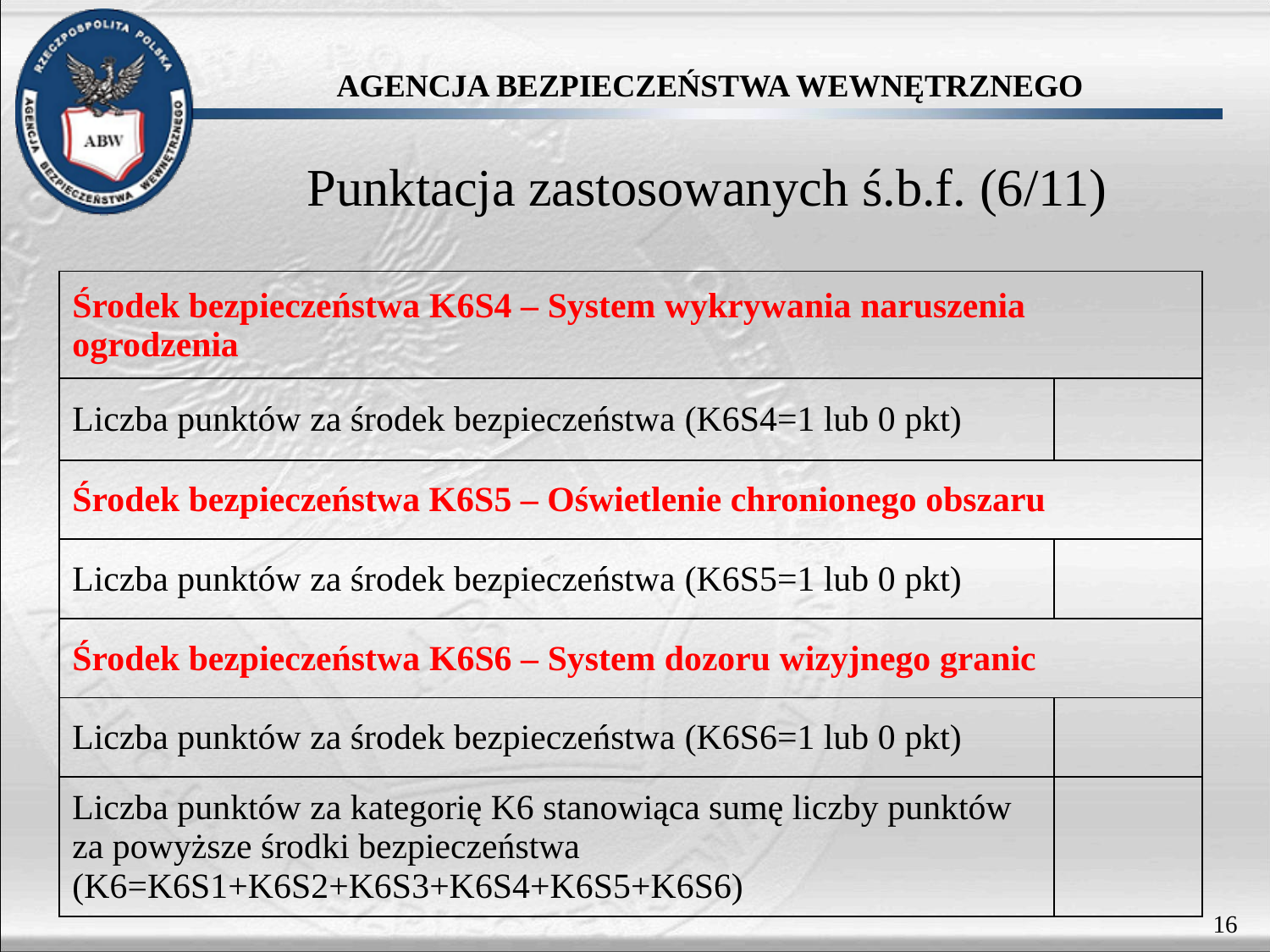

Punktacja zastosowanych ś.b.f. (6/11)
| Środek bezpieczeństwa K6S4 – System wykrywania naruszenia ogrodzenia |  |
| --- | --- |
| Liczba punktów za środek bezpieczeństwa (K6S4=1 lub 0 pkt) |  |
| Środek bezpieczeństwa K6S5 – Oświetlenie chronionego obszaru |  |
| Liczba punktów za środek bezpieczeństwa (K6S5=1 lub 0 pkt) |  |
| Środek bezpieczeństwa K6S6 – System dozoru wizyjnego granic |  |
| Liczba punktów za środek bezpieczeństwa (K6S6=1 lub 0 pkt) |  |
| Liczba punktów za kategorię K6 stanowiąca sumę liczby punktów za powyższe środki bezpieczeństwa (K6=K6S1+K6S2+K6S3+K6S4+K6S5+K6S6) |  |
16